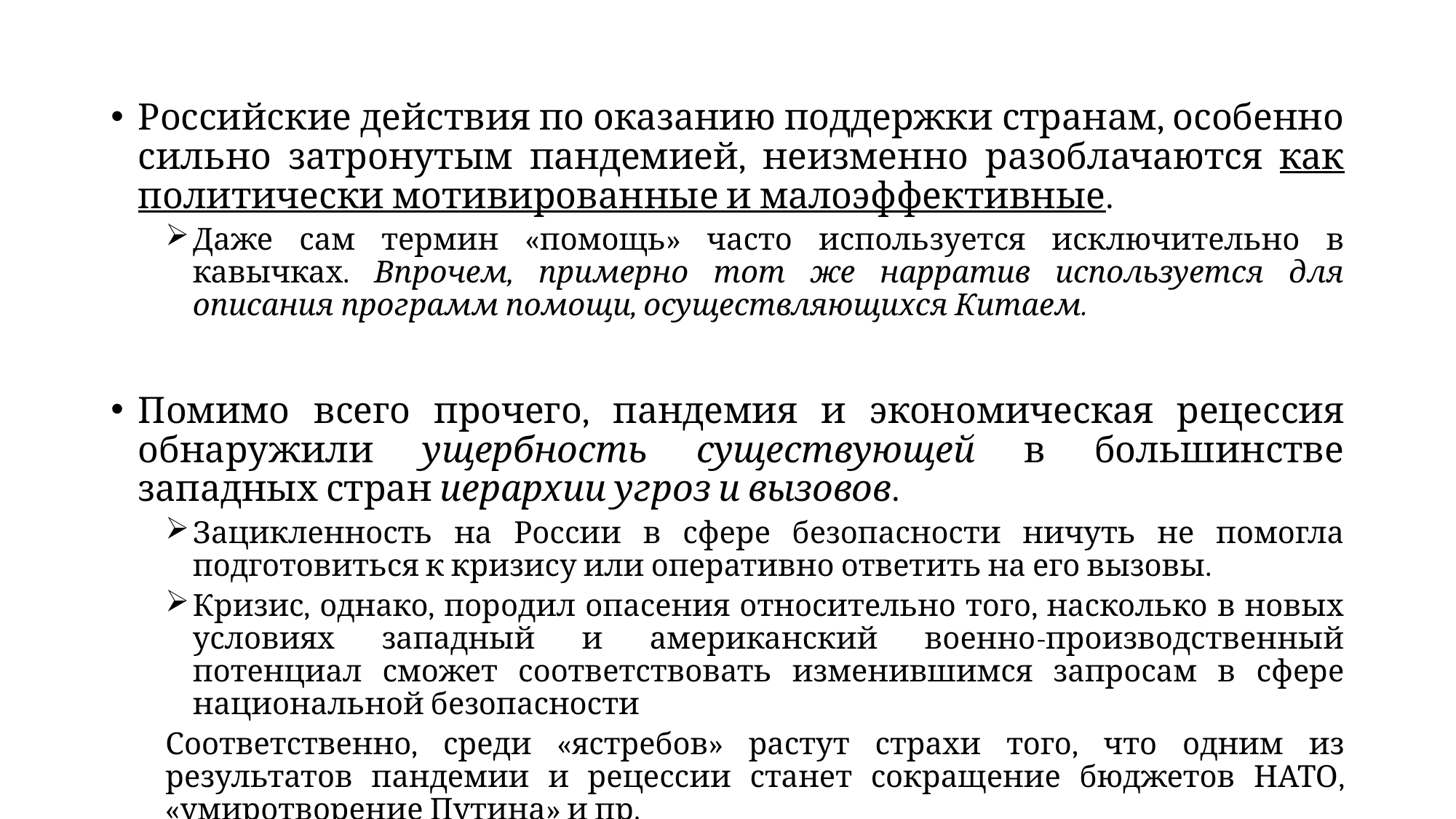

Российские действия по оказанию поддержки странам, особенно сильно затронутым пандемией, неизменно разоблачаются как политически мотивированные и малоэффективные.
Даже сам термин «помощь» часто используется исключительно в кавычках. Впрочем, примерно тот же нарратив используется для описания программ помощи, осуществляющихся Китаем.

Помимо всего прочего, пандемия и экономическая рецессия обнаружили ущербность существующей в большинстве западных стран иерархии угроз и вызовов.
Зацикленность на России в сфере безопасности ничуть не помогла подготовиться к кризису или оперативно ответить на его вызовы.
Кризис, однако, породил опасения относительно того, насколько в новых условиях западный и американский военно-производственный потенциал сможет соответствовать изменившимся запросам в сфере национальной безопасности
Соответственно, среди «ястребов» растут страхи того, что одним из результатов пандемии и рецессии станет сокращение бюджетов НАТО, «умиротворение Путина» и пр.